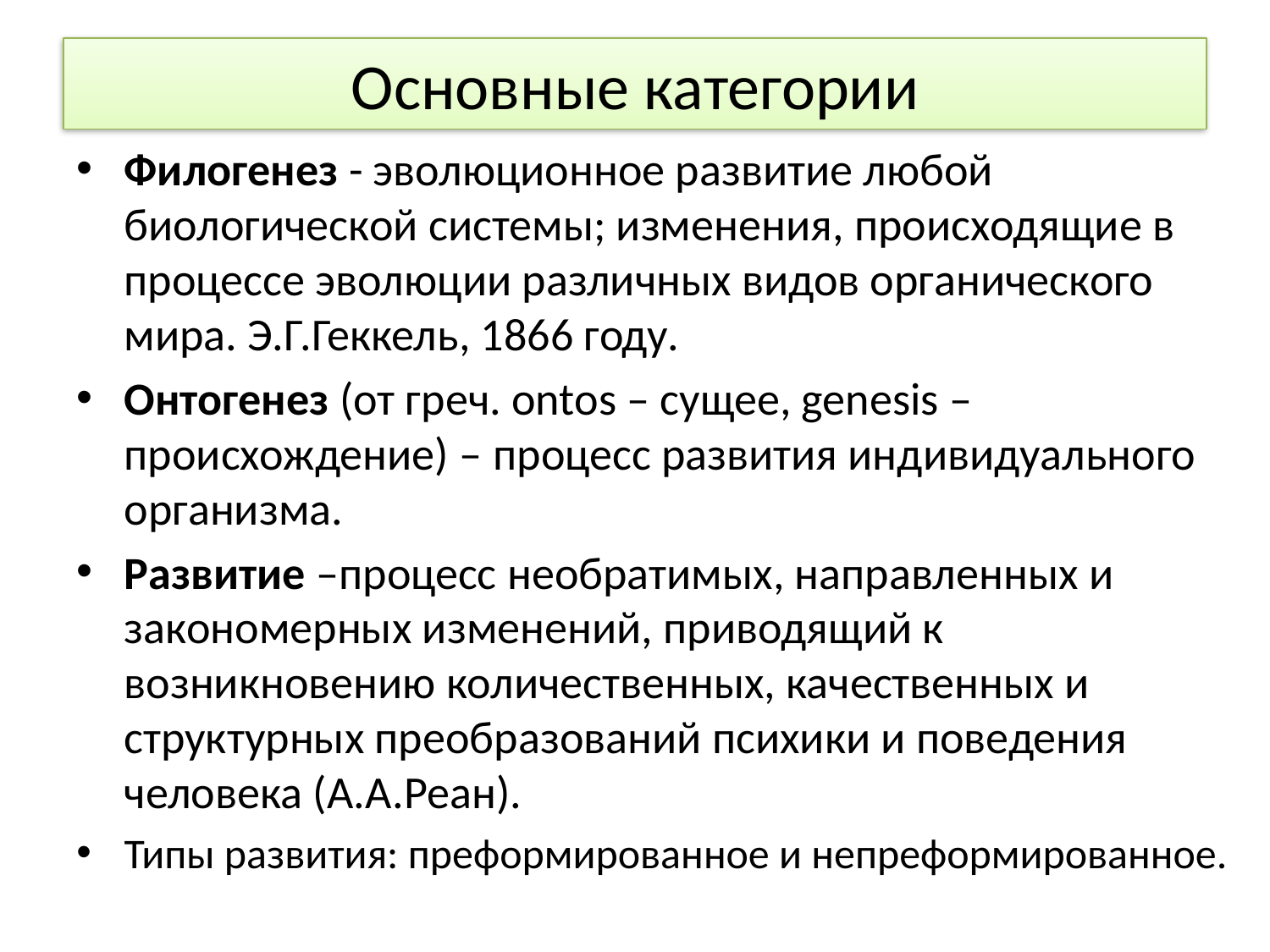

# Основные категории
Филогенез - эволюционное развитие любой биологической системы; изменения, происходящие в процессе эволюции различных видов органического мира. Э.Г.Геккель, 1866 году.
Онтогенез (от греч. ontos – сущее, genesis – происхождение) – процесс развития индивидуального организма.
Развитие –процесс необратимых, направленных и закономерных изменений, приводящий к возникновению количественных, качественных и структурных преобразований психики и поведения человека (А.А.Реан).
Типы развития: преформированное и непреформированное.